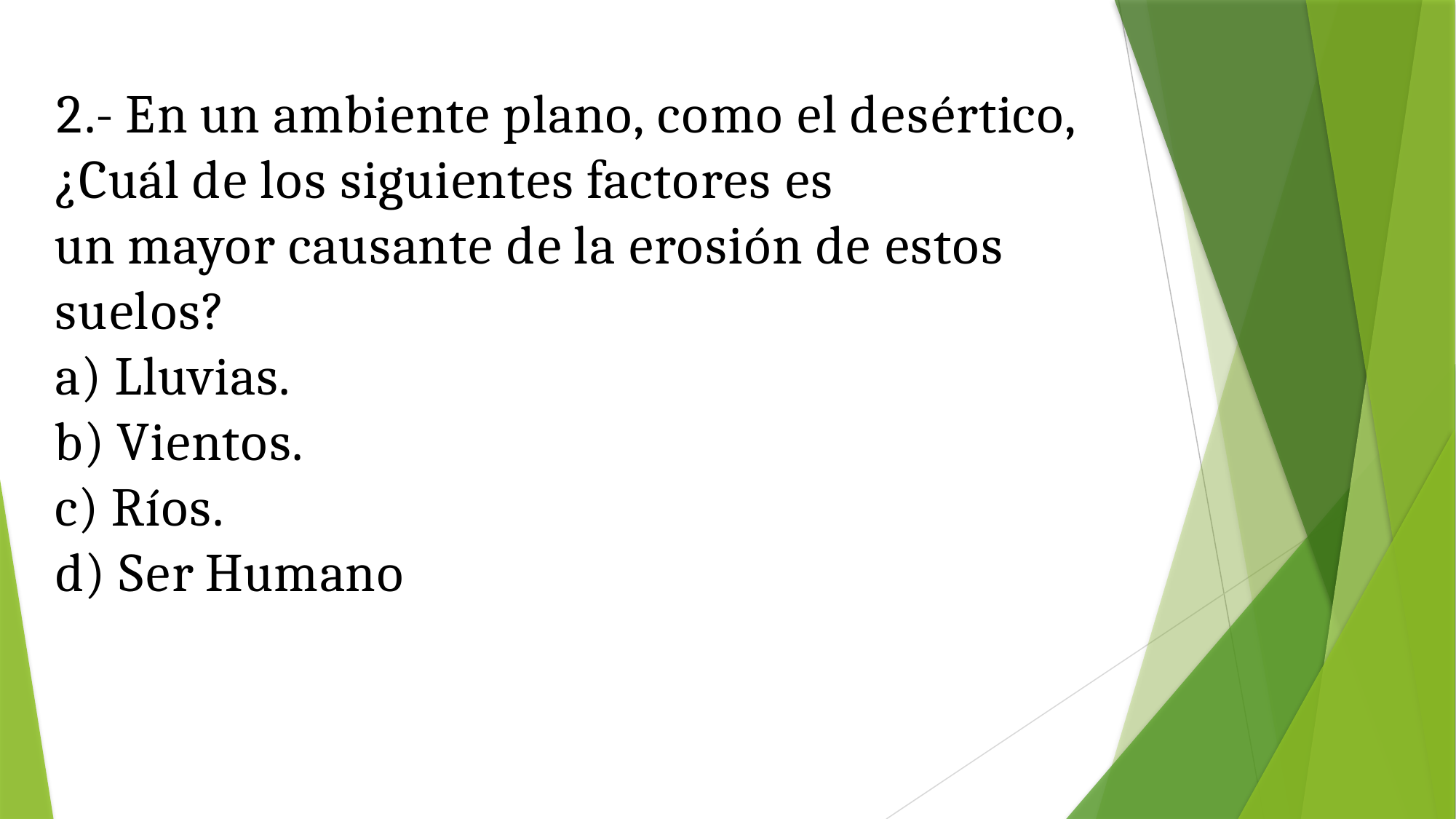

2.- En un ambiente plano, como el desértico, ¿Cuál de los siguientes factores es
un mayor causante de la erosión de estos suelos?
a) Lluvias.
b) Vientos.
c) Ríos.
d) Ser Humano